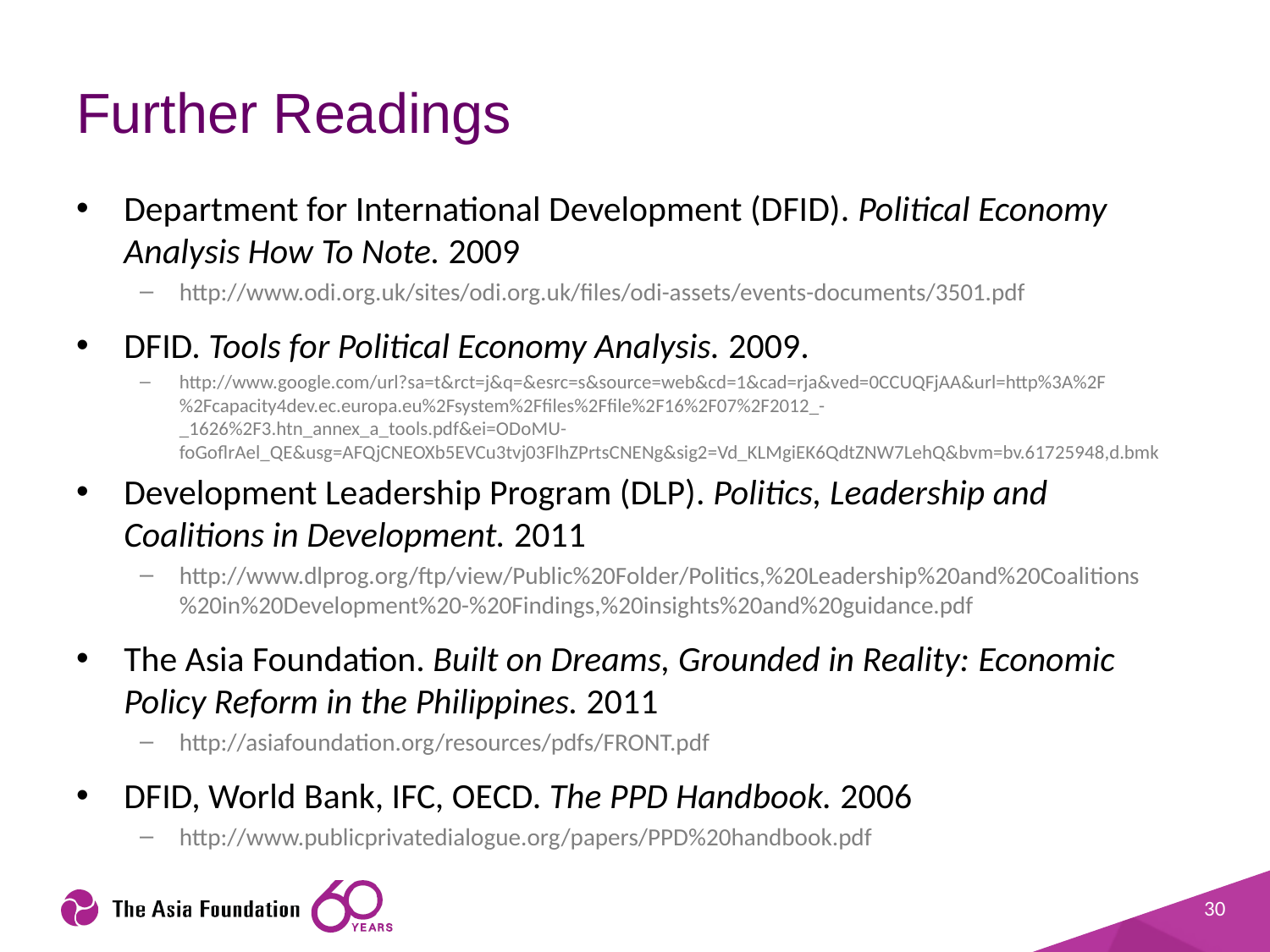

# Further Readings
Department for International Development (DFID). Political Economy Analysis How To Note. 2009
http://www.odi.org.uk/sites/odi.org.uk/files/odi-assets/events-documents/3501.pdf
DFID. Tools for Political Economy Analysis. 2009.
http://www.google.com/url?sa=t&rct=j&q=&esrc=s&source=web&cd=1&cad=rja&ved=0CCUQFjAA&url=http%3A%2F%2Fcapacity4dev.ec.europa.eu%2Fsystem%2Ffiles%2Ffile%2F16%2F07%2F2012_-_1626%2F3.htn_annex_a_tools.pdf&ei=ODoMU-foGoflrAel_QE&usg=AFQjCNEOXb5EVCu3tvj03FlhZPrtsCNENg&sig2=Vd_KLMgiEK6QdtZNW7LehQ&bvm=bv.61725948,d.bmk
Development Leadership Program (DLP). Politics, Leadership and Coalitions in Development. 2011
http://www.dlprog.org/ftp/view/Public%20Folder/Politics,%20Leadership%20and%20Coalitions%20in%20Development%20-%20Findings,%20insights%20and%20guidance.pdf
The Asia Foundation. Built on Dreams, Grounded in Reality: Economic Policy Reform in the Philippines. 2011
http://asiafoundation.org/resources/pdfs/FRONT.pdf
DFID, World Bank, IFC, OECD. The PPD Handbook. 2006
http://www.publicprivatedialogue.org/papers/PPD%20handbook.pdf

30